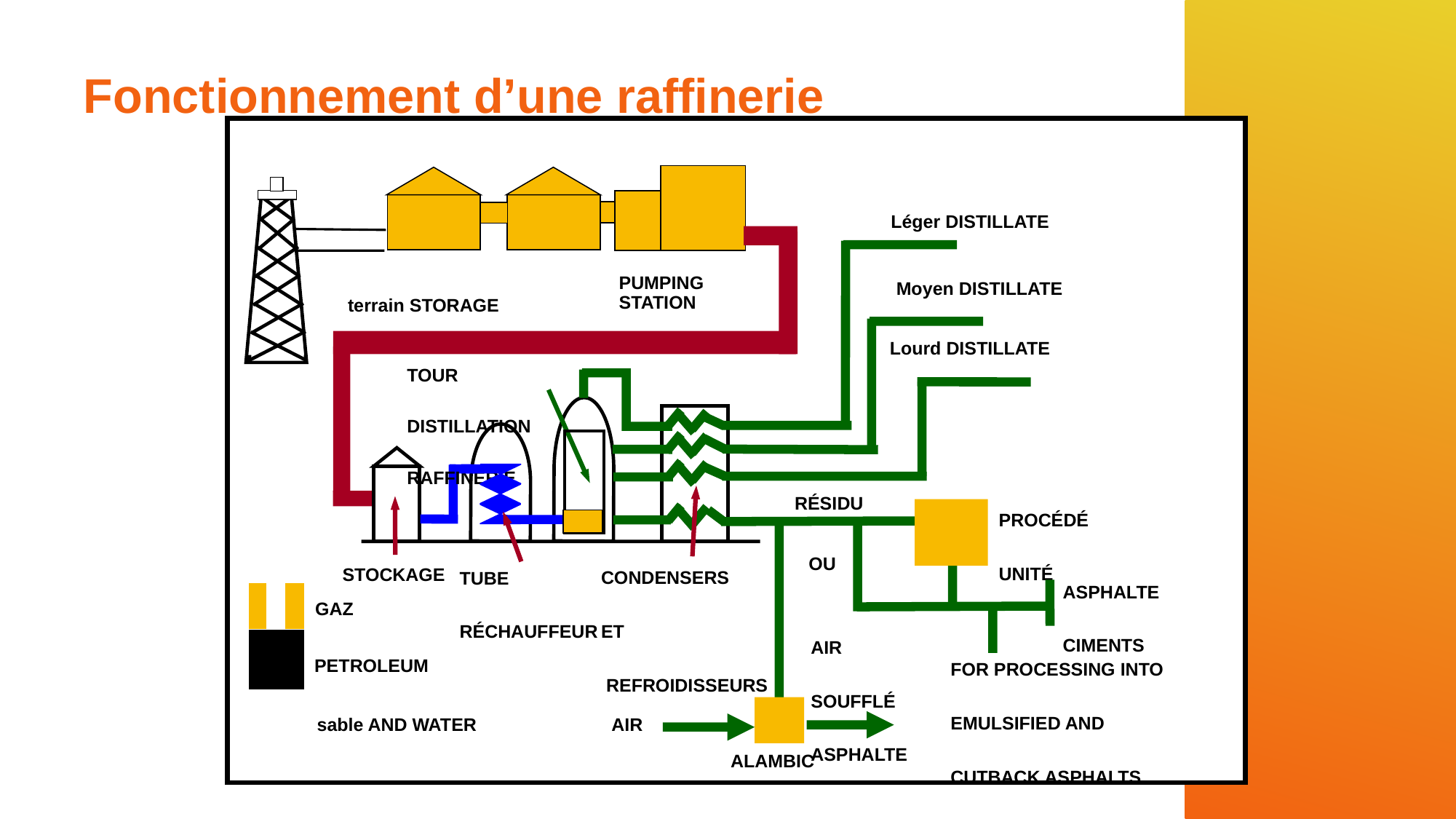

# Fonctionnement d’une raffinerie

Léger DISTILLATE

PUMPING
STATION
Moyen DISTILLATE

terrain STORAGE

Lourd DISTILLATE

TOUR
DISTILLATION
RAFFINERIE

RÉSIDU

PROCÉDÉ
UNITÉ

OU
STOCKAGE
CONDENSERS
ET
 REFROIDISSEURS
TUBE
RÉCHAUFFEUR
ASPHALTE
CIMENTS

GAZ

AIR
SOUFFLÉ
ASPHALTE
PETROLEUM
FOR PROCESSING INTO
EMULSIFIED AND
CUTBACK ASPHALTS

sable AND WATER
AIR

ALAMBIC